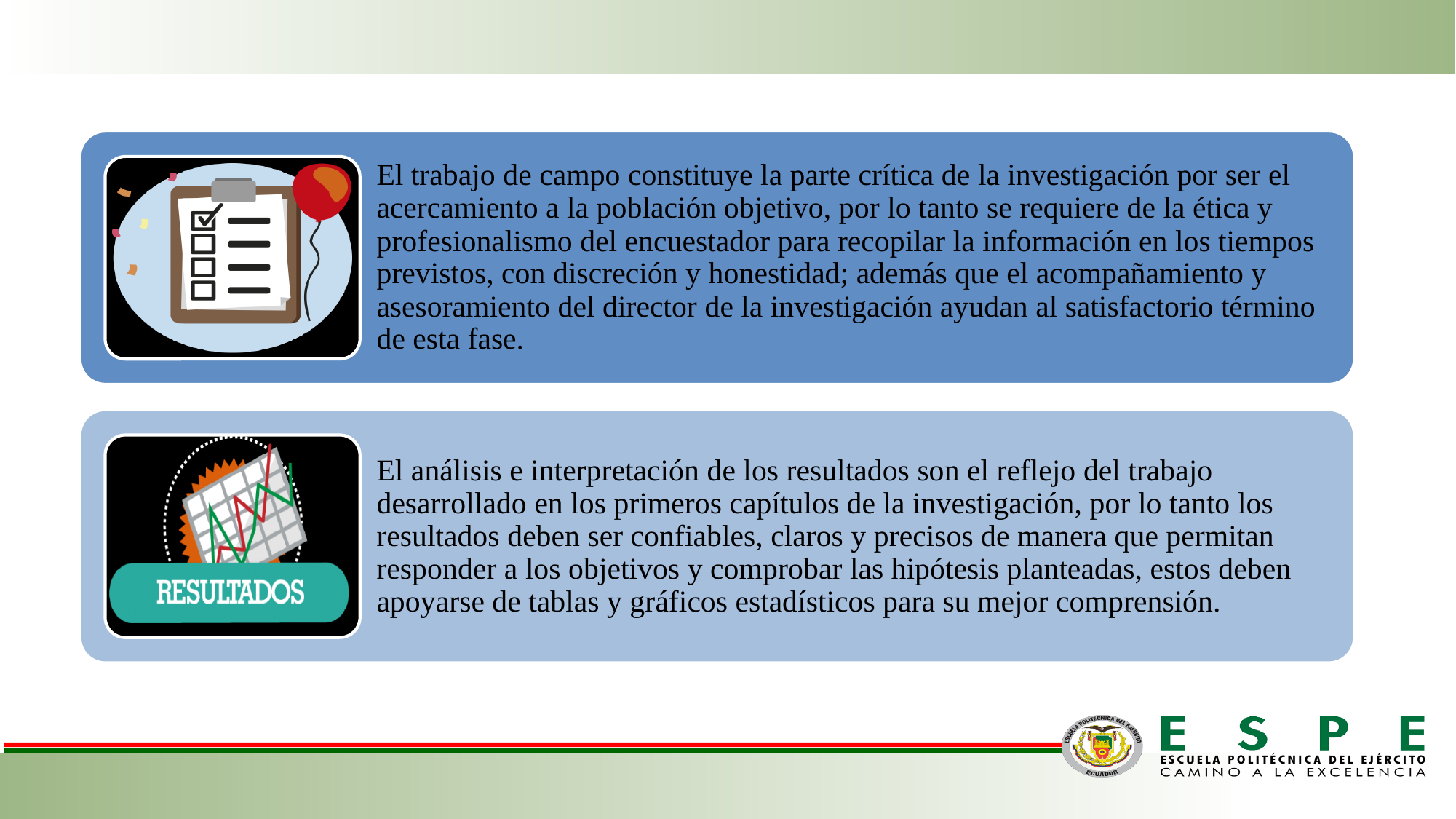

El trabajo de campo constituye la parte crítica de la investigación por ser el acercamiento a la población objetivo, por lo tanto se requiere de la ética y profesionalismo del encuestador para recopilar la información en los tiempos previstos, con discreción y honestidad; además que el acompañamiento y asesoramiento del director de la investigación ayudan al satisfactorio término de esta fase.
El análisis e interpretación de los resultados son el reflejo del trabajo desarrollado en los primeros capítulos de la investigación, por lo tanto los resultados deben ser confiables, claros y precisos de manera que permitan responder a los objetivos y comprobar las hipótesis planteadas, estos deben apoyarse de tablas y gráficos estadísticos para su mejor comprensión.